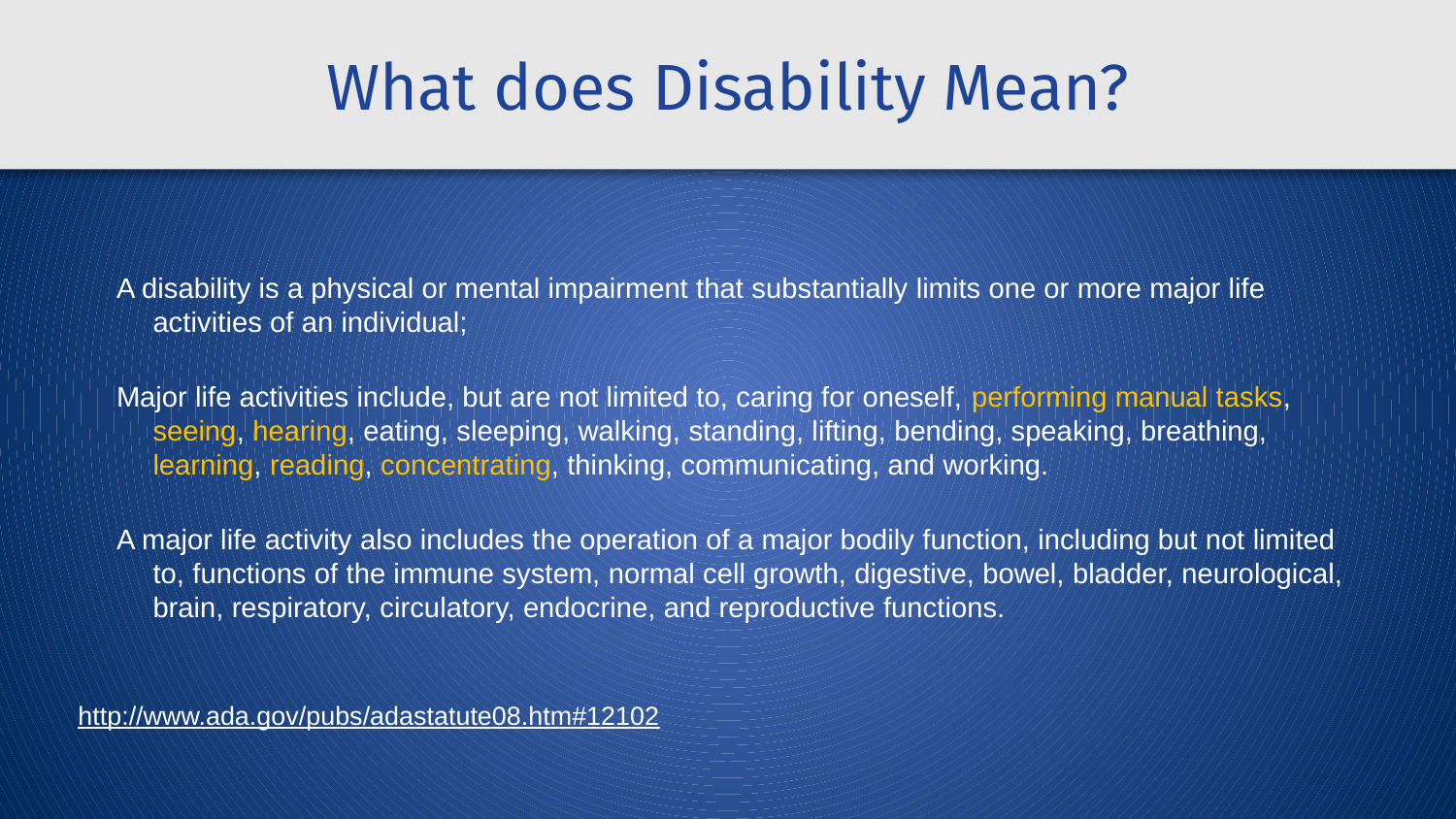

# What does Disability Mean?
A disability is a physical or mental impairment that substantially limits one or more major life activities of an individual;
Major life activities include, but are not limited to, caring for oneself, performing manual tasks, seeing, hearing, eating, sleeping, walking, standing, lifting, bending, speaking, breathing, learning, reading, concentrating, thinking, communicating, and working.
A major life activity also includes the operation of a major bodily function, including but not limited to, functions of the immune system, normal cell growth, digestive, bowel, bladder, neurological, brain, respiratory, circulatory, endocrine, and reproductive functions.
http://www.ada.gov/pubs/adastatute08.htm#12102